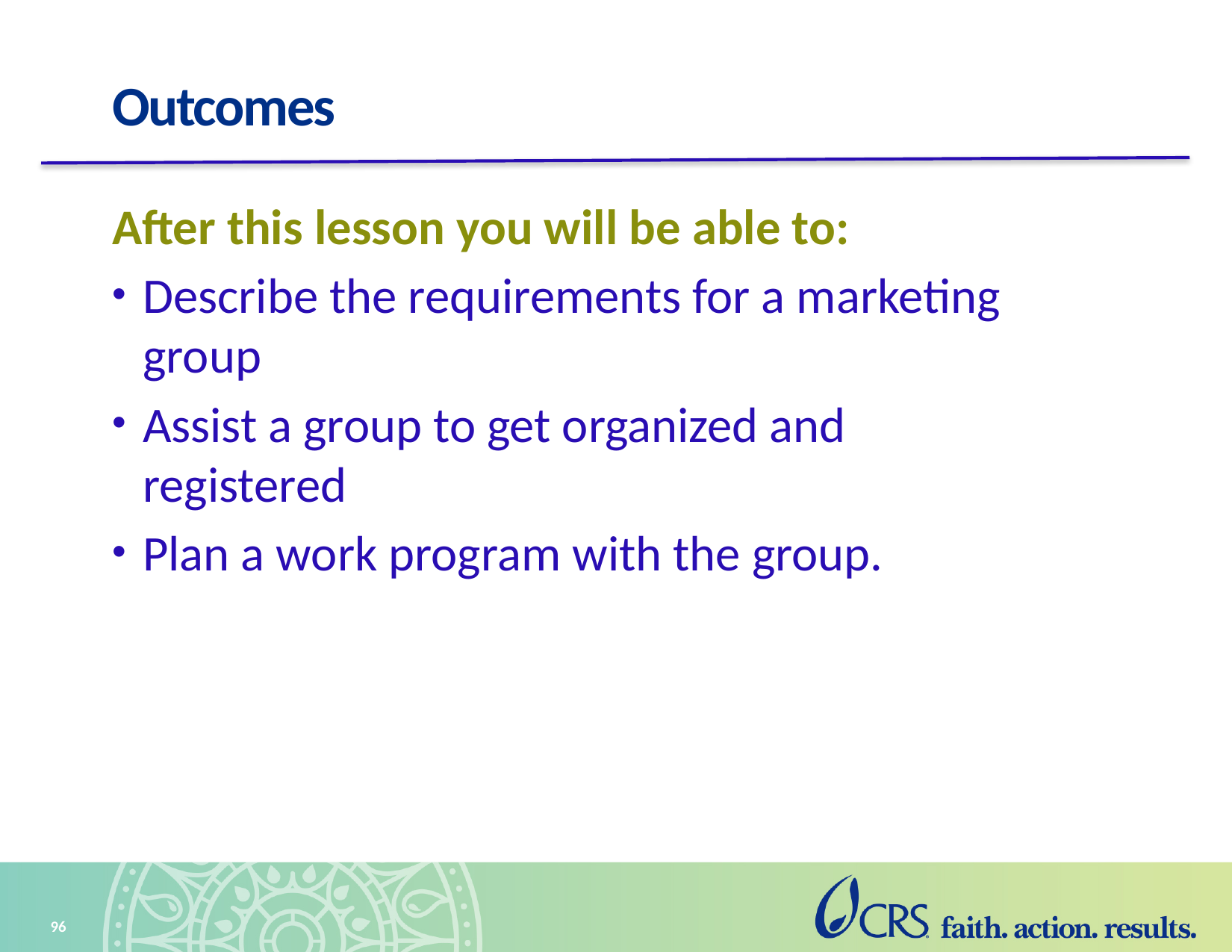

# Outcomes
After this lesson you will be able to:
Describe the requirements for a marketing group
Assist a group to get organized and registered
Plan a work program with the group.
96